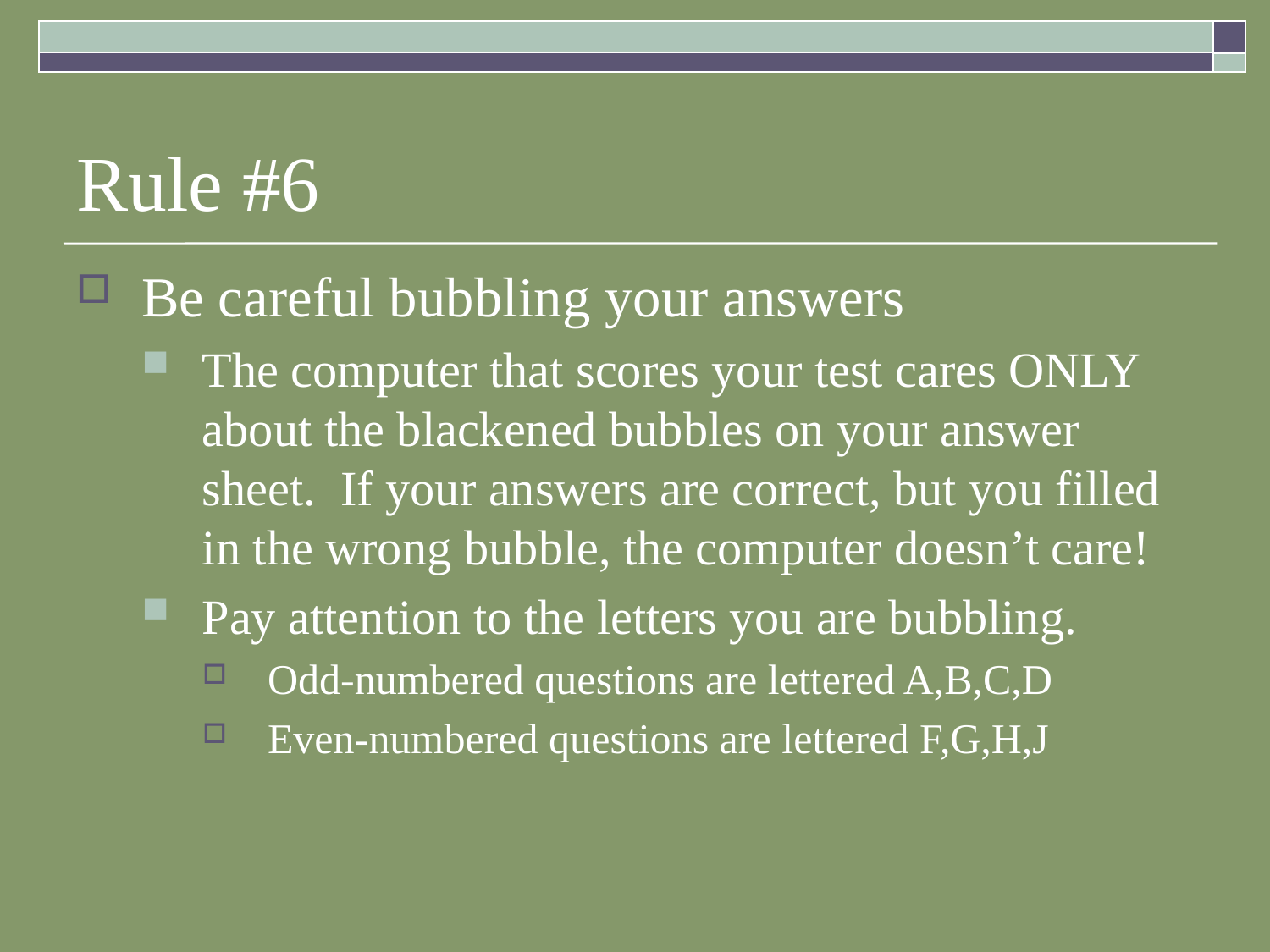

# Rule #6
Be careful bubbling your answers
The computer that scores your test cares ONLY about the blackened bubbles on your answer sheet.  If your answers are correct, but you filled in the wrong bubble, the computer doesn’t care!
Pay attention to the letters you are bubbling.
Odd-numbered questions are lettered A,B,C,D
Even-numbered questions are lettered F,G,H,J